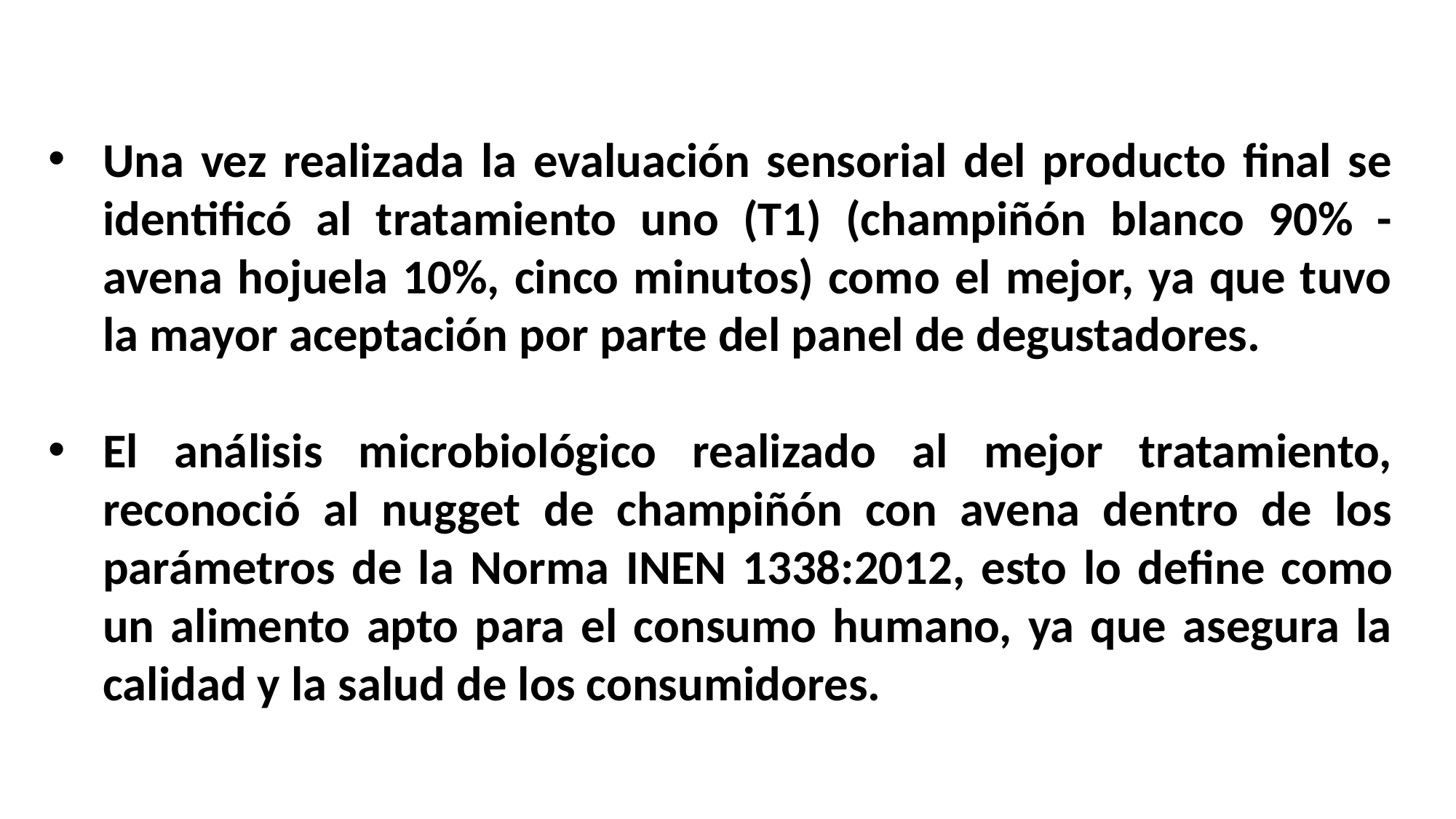

Una vez realizada la evaluación sensorial del producto final se identificó al tratamiento uno (T1) (champiñón blanco 90% - avena hojuela 10%, cinco minutos) como el mejor, ya que tuvo la mayor aceptación por parte del panel de degustadores.

El análisis microbiológico realizado al mejor tratamiento, reconoció al nugget de champiñón con avena dentro de los parámetros de la Norma INEN 1338:2012, esto lo define como un alimento apto para el consumo humano, ya que asegura la calidad y la salud de los consumidores.